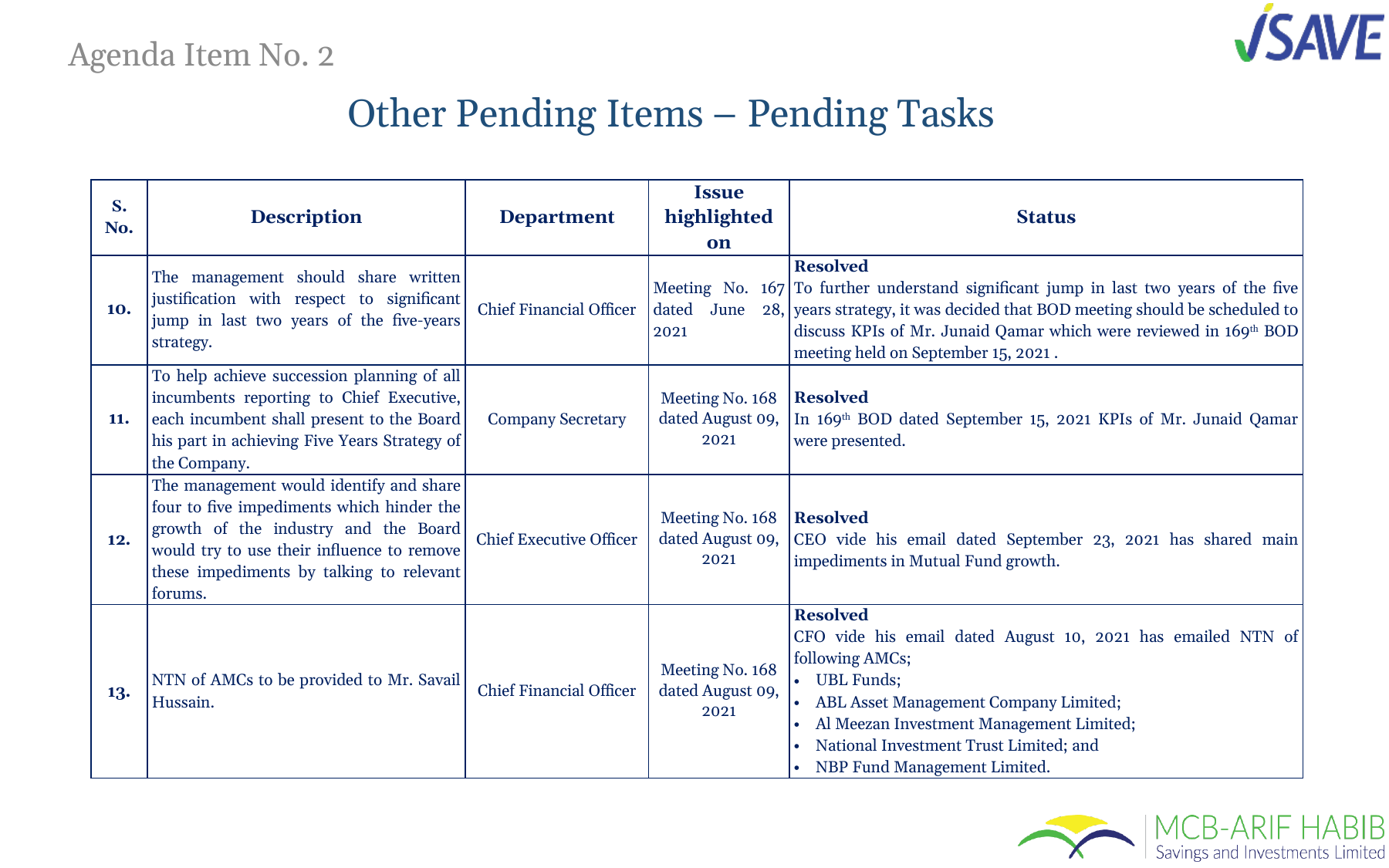

# Agenda Item No. 2
Other Pending Items – Pending Tasks

| S. No. | Description | Department | Issue highlighted on | Status |
| --- | --- | --- | --- | --- |
| 10. | The management should share written justification with respect to significant jump in last two years of the five-years strategy. | Chief Financial Officer | Meeting No. 167 dated June 28, 2021 | Resolved To further understand significant jump in last two years of the five years strategy, it was decided that BOD meeting should be scheduled to discuss KPIs of Mr. Junaid Qamar which were reviewed in 169th BOD meeting held on September 15, 2021 . |
| 11. | To help achieve succession planning of all incumbents reporting to Chief Executive, each incumbent shall present to the Board his part in achieving Five Years Strategy of the Company. | Company Secretary | Meeting No. 168 dated August 09, 2021 | Resolved In 169th BOD dated September 15, 2021 KPIs of Mr. Junaid Qamar were presented. |
| 12. | The management would identify and share four to five impediments which hinder the growth of the industry and the Board would try to use their influence to remove these impediments by talking to relevant forums. | Chief Executive Officer | Meeting No. 168 dated August 09, 2021 | Resolved CEO vide his email dated September 23, 2021 has shared main impediments in Mutual Fund growth. |
| 13. | NTN of AMCs to be provided to Mr. Savail Hussain. | Chief Financial Officer | Meeting No. 168 dated August 09, 2021 | Resolved CFO vide his email dated August 10, 2021 has emailed NTN of following AMCs; UBL Funds; ABL Asset Management Company Limited; Al Meezan Investment Management Limited; National Investment Trust Limited; and NBP Fund Management Limited. |